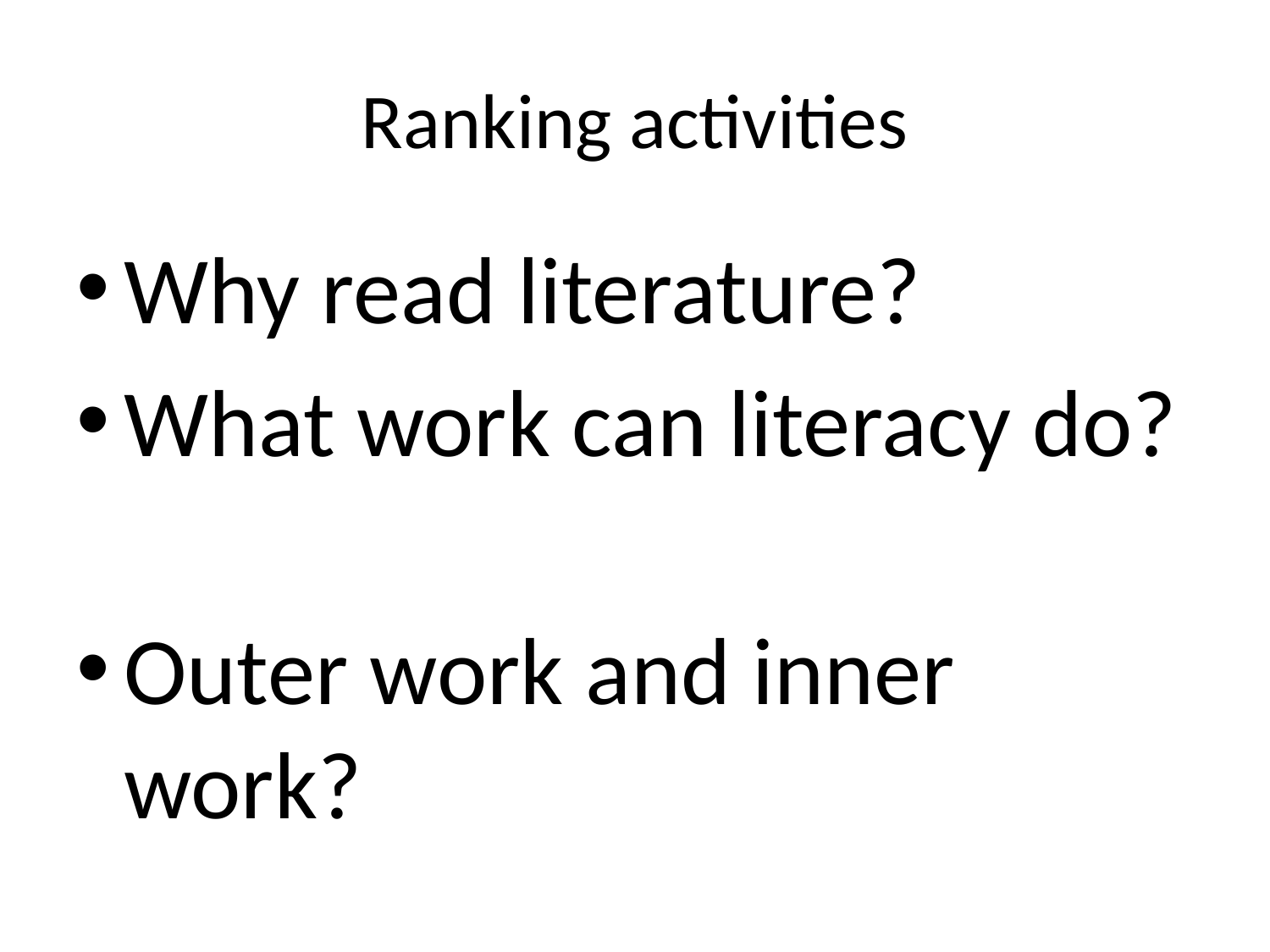

# Ranking activities
Why read literature?
What work can literacy do?
Outer work and inner work?